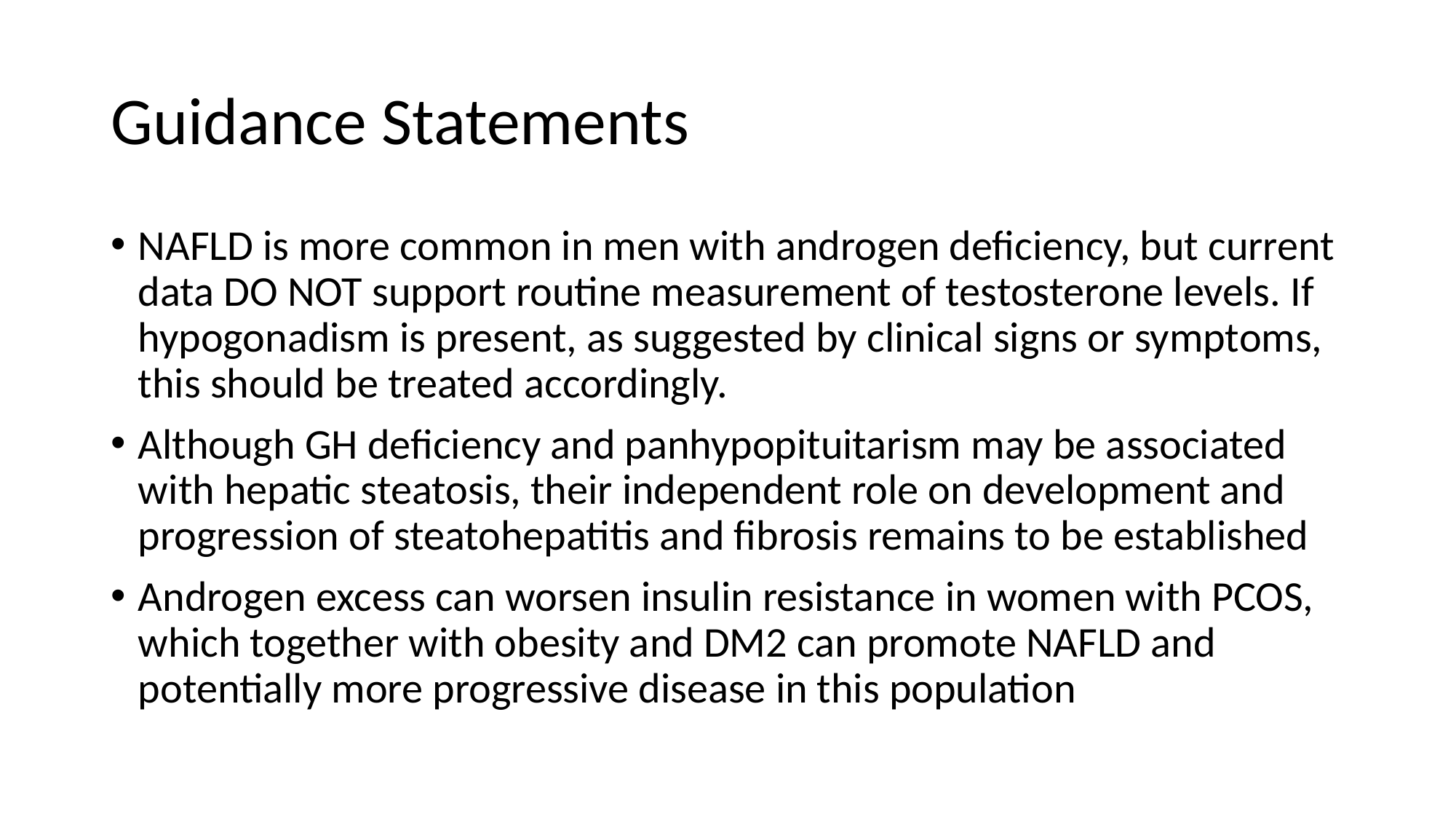

# Guidance Statements
NAFLD is more common in men with androgen deficiency, but current data DO NOT support routine measurement of testosterone levels. If hypogonadism is present, as suggested by clinical signs or symptoms, this should be treated accordingly.
Although GH deficiency and panhypopituitarism may be associated with hepatic steatosis, their independent role on development and progression of steatohepatitis and fibrosis remains to be established
Androgen excess can worsen insulin resistance in women with PCOS, which together with obesity and DM2 can promote NAFLD and potentially more progressive disease in this population